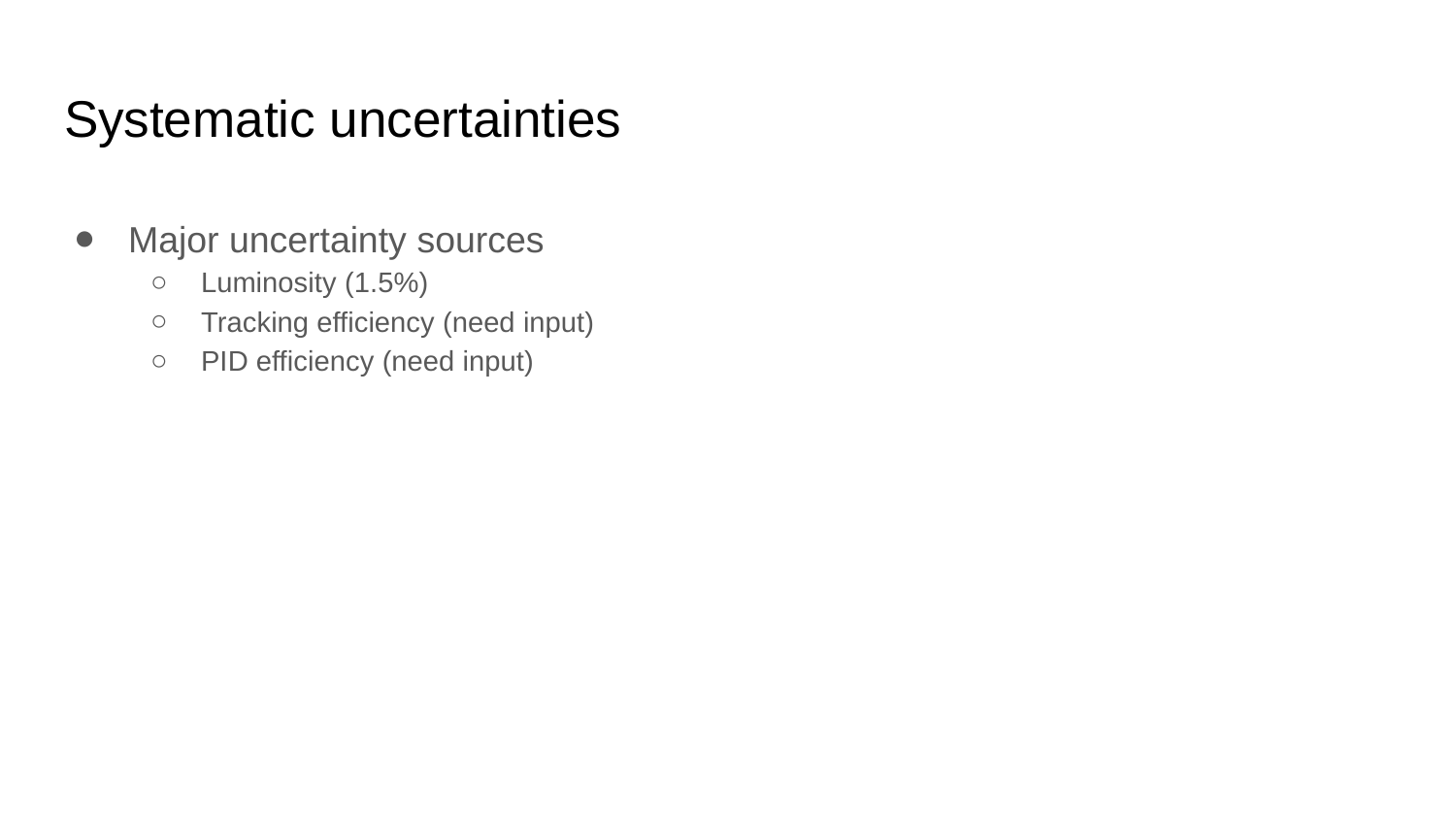

# Systematic uncertainties
Major uncertainty sources
Luminosity (1.5%)
Tracking efficiency (need input)
PID efficiency (need input)